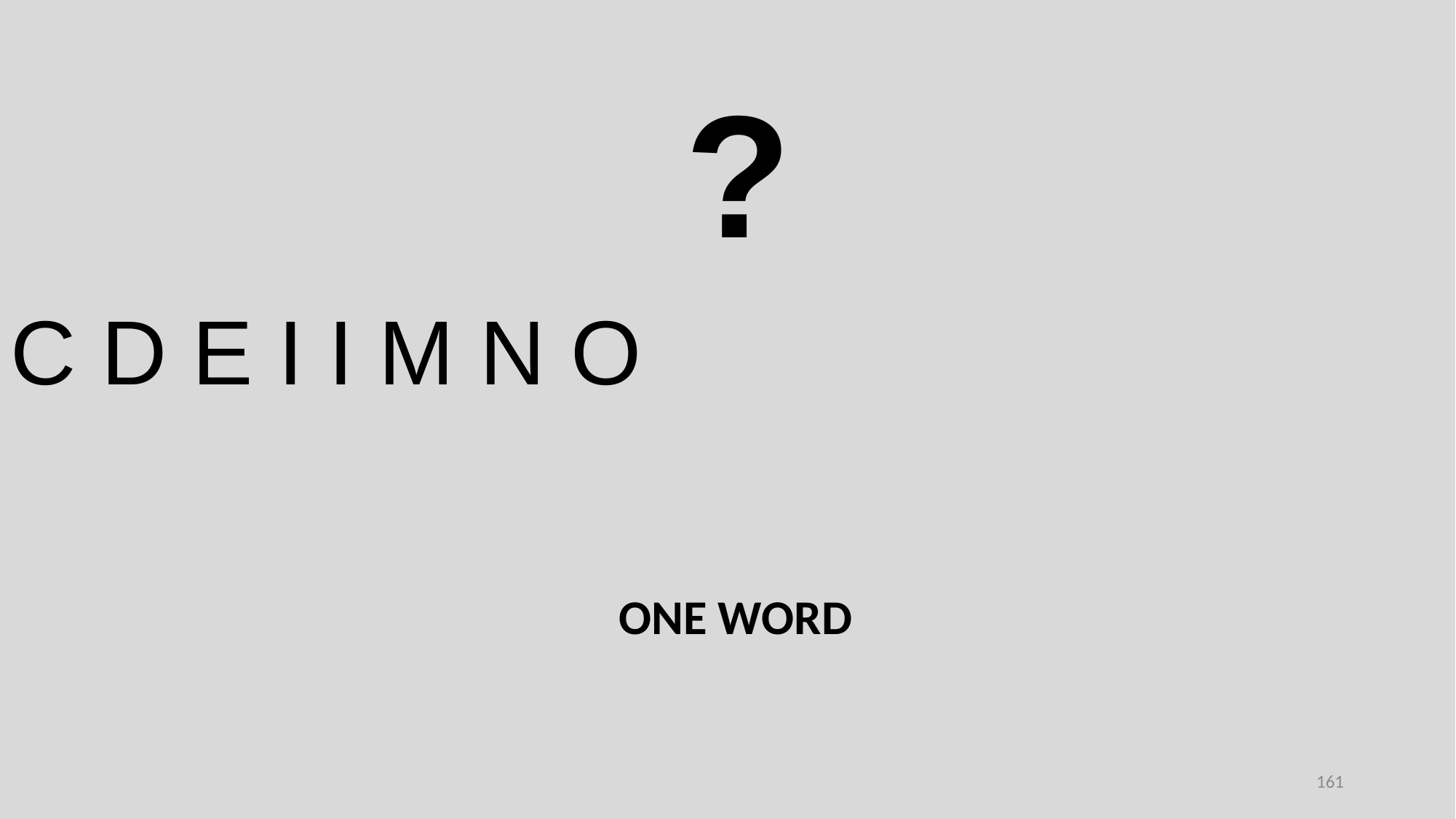

?
C D E I I M N O
ONE WORD
161